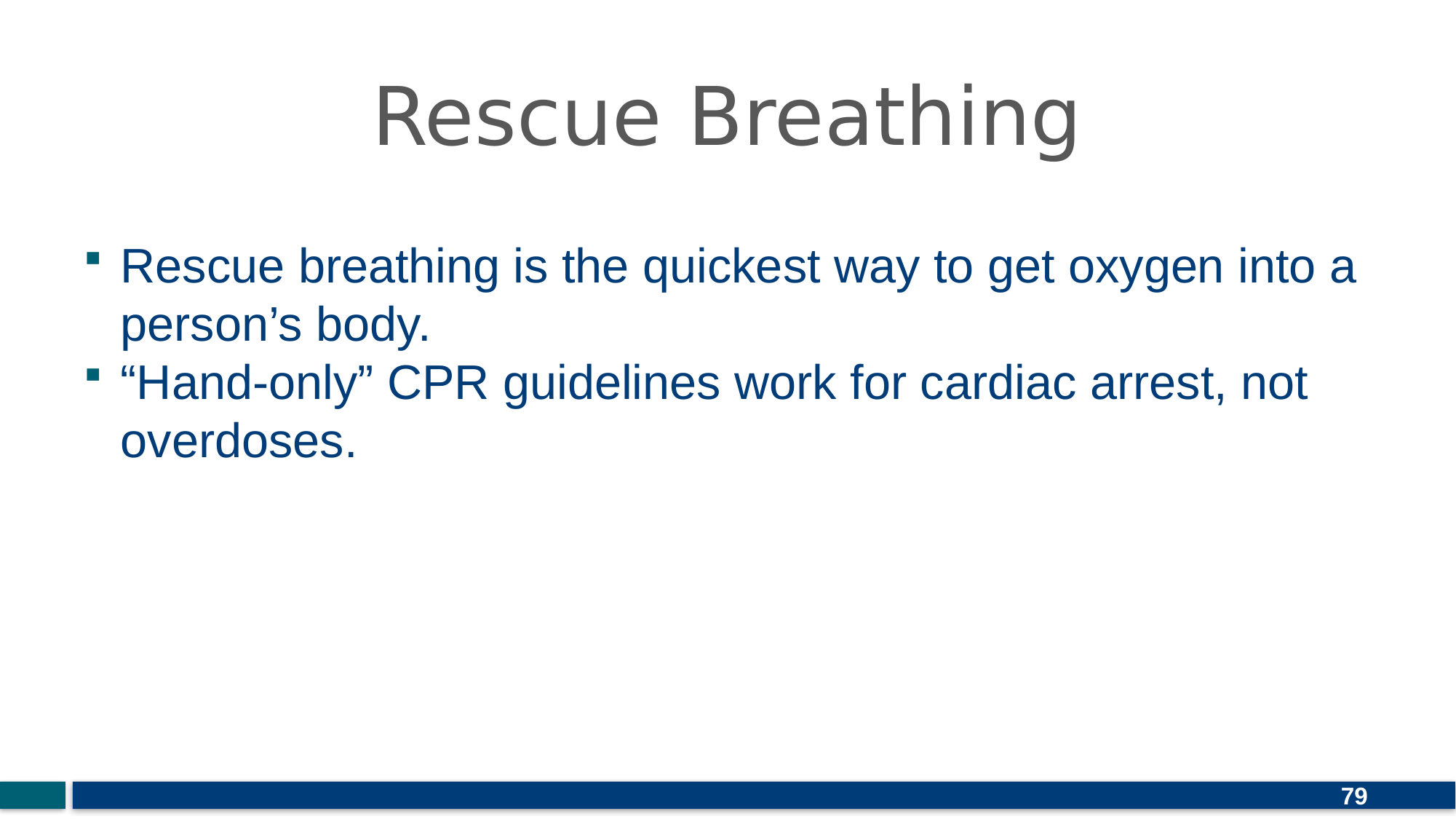

# Rescue Breathing
Rescue breathing is the quickest way to get oxygen into a person’s body.
“Hand-only” CPR guidelines work for cardiac arrest, not overdoses.